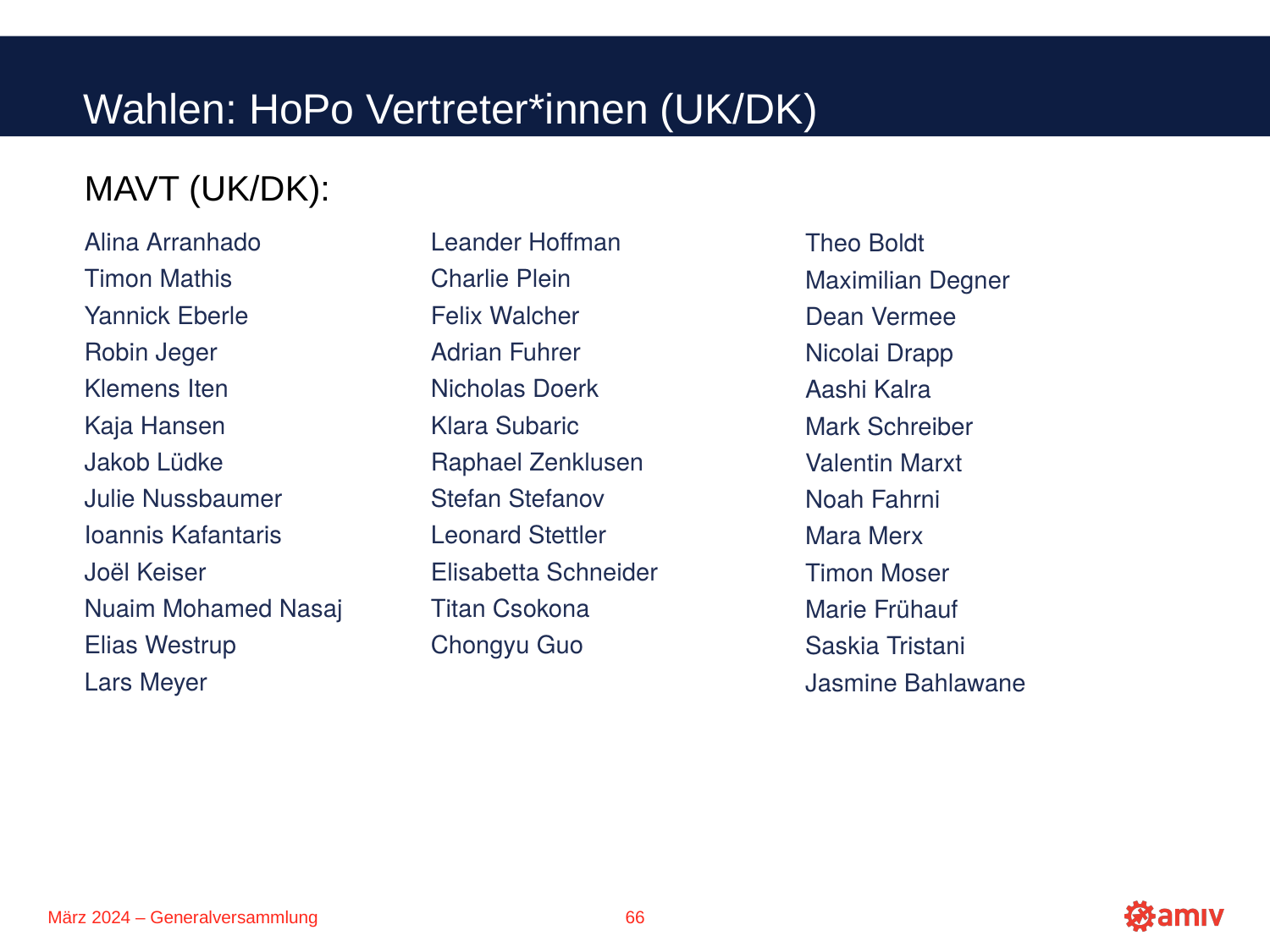

Wahlen: HoPo Vertreter*innen (UK/DK)

MAVT (UK/DK):
Alina Arranhado
Timon Mathis
Yannick Eberle
Robin Jeger
Klemens Iten
Kaja Hansen
Jakob Lüdke
Julie Nussbaumer
Ioannis Kafantaris
Joël Keiser
Nuaim Mohamed Nasaj
Elias Westrup
Lars Meyer
Leander Hoffman
Charlie Plein
Felix Walcher
Adrian Fuhrer
Nicholas Doerk
Klara Subaric
Raphael Zenklusen
Stefan Stefanov
Leonard Stettler
Elisabetta Schneider
Titan Csokona
Chongyu Guo
Theo Boldt
Maximilian Degner
Dean Vermee
Nicolai Drapp
Aashi Kalra
Mark Schreiber
Valentin Marxt
Noah Fahrni
Mara Merx
Timon Moser
Marie Frühauf
Saskia Tristani
Jasmine Bahlawane